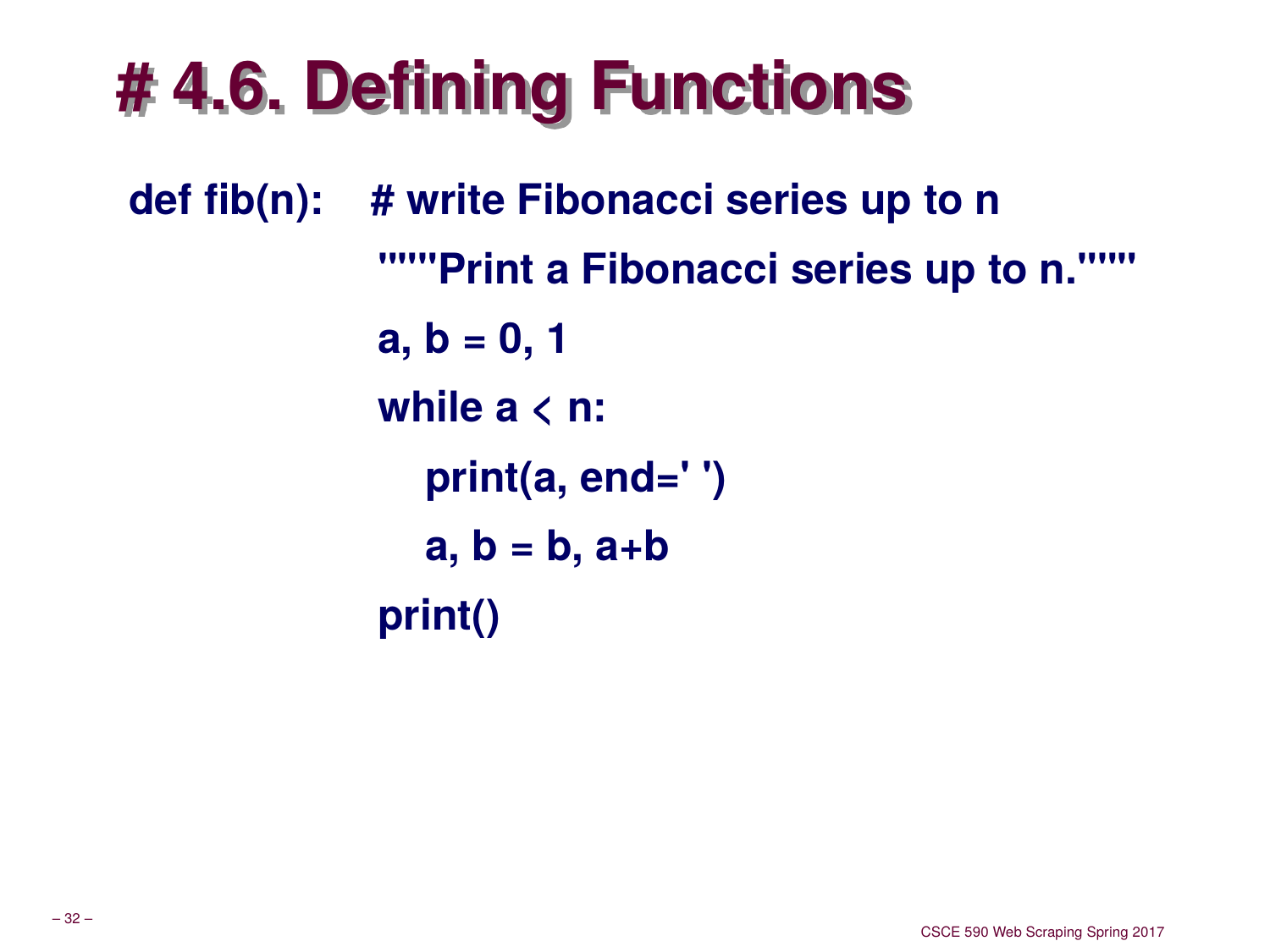

# # 4.6. Defining Functions
def fib(n):    # write Fibonacci series up to n
                     """Print a Fibonacci series up to n."""
                     a, b = 0, 1
                     while a < n:
                         print(a, end=' ')
                         a, b = b, a+b
                     print()